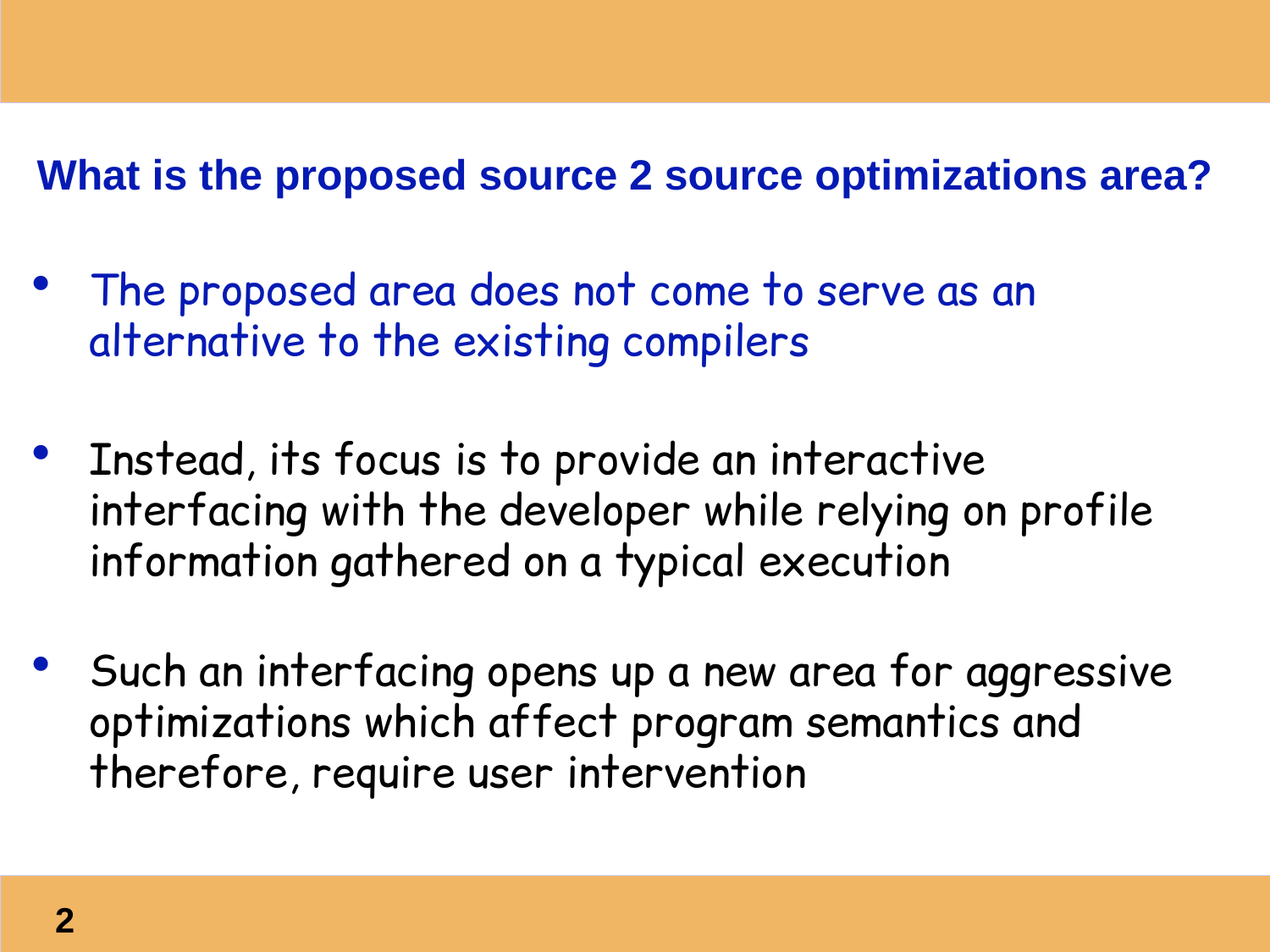

# What is the proposed source 2 source optimizations area?
The proposed area does not come to serve as an alternative to the existing compilers

Instead, its focus is to provide an interactive interfacing with the developer while relying on profile information gathered on a typical execution

Such an interfacing opens up a new area for aggressive optimizations which affect program semantics and therefore, require user intervention

2